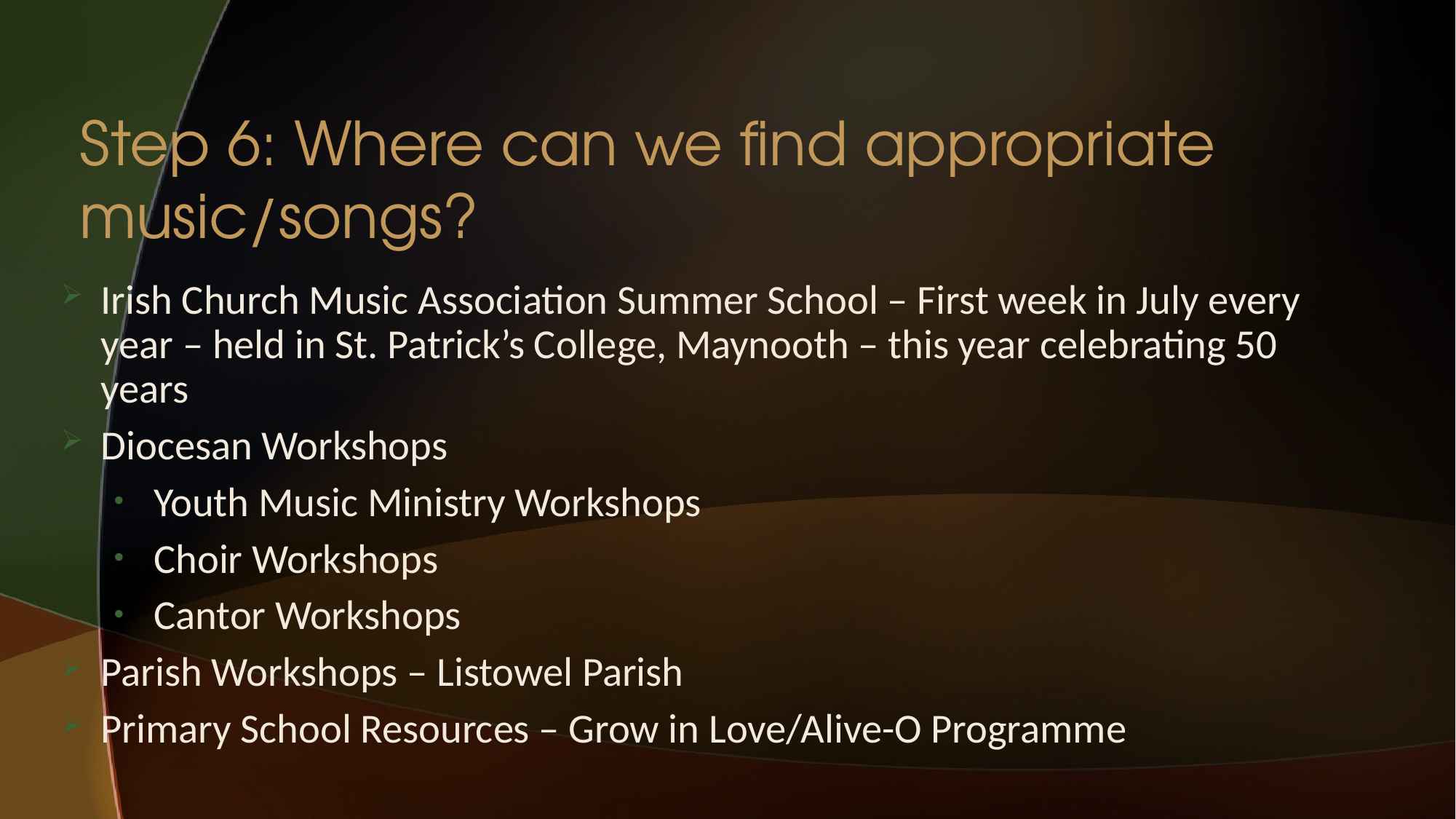

# Step 6: Where can we find appropriate music/songs?
Irish Church Music Association Summer School – First week in July every year – held in St. Patrick’s College, Maynooth – this year celebrating 50 years
Diocesan Workshops
Youth Music Ministry Workshops
Choir Workshops
Cantor Workshops
Parish Workshops – Listowel Parish
Primary School Resources – Grow in Love/Alive-O Programme